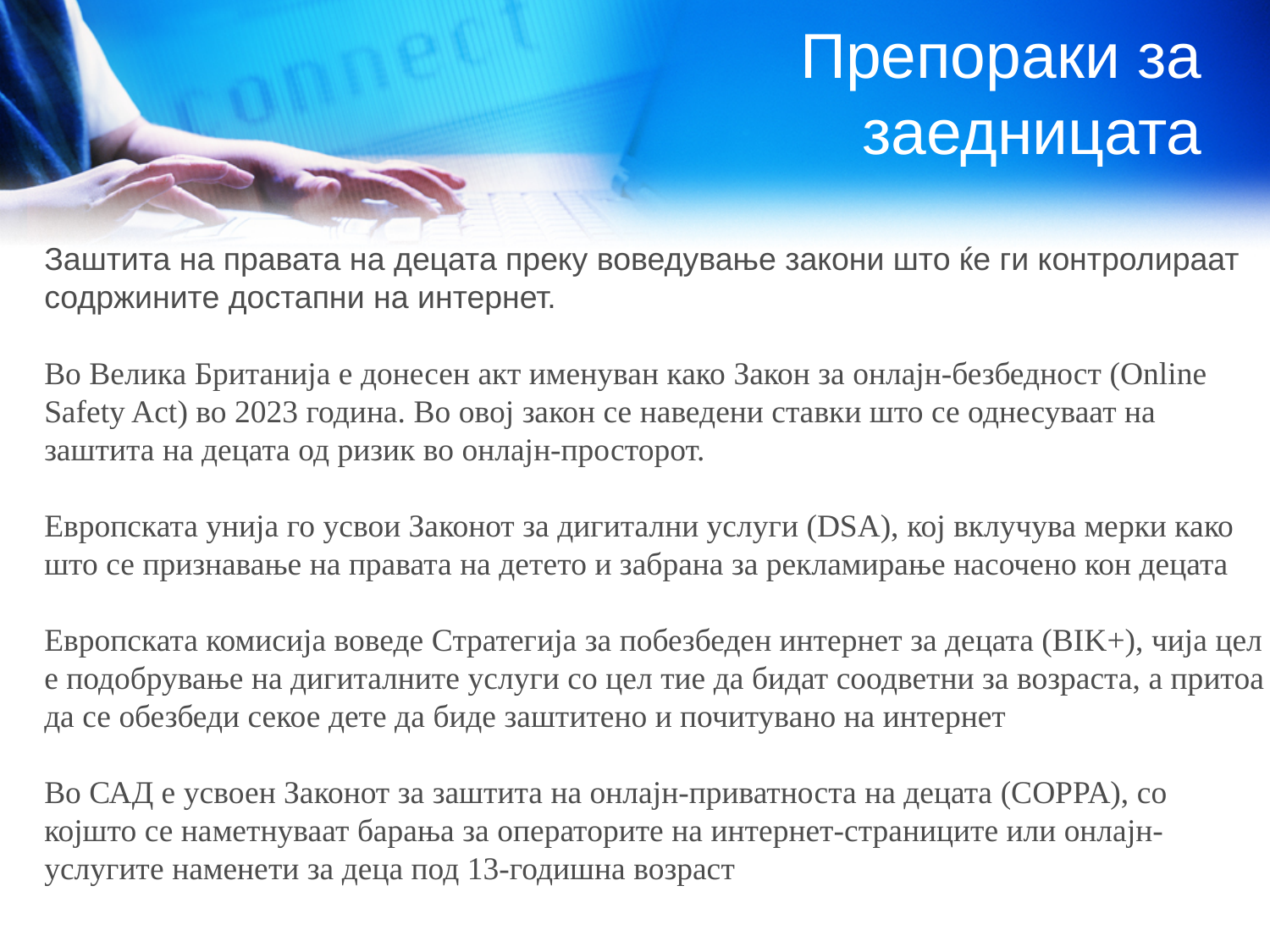

# Препораки за заедницата
Заштита на правата на децата преку воведување закони што ќе ги контролираат содржините достапни на интернет.

Во Велика Британија е донесен акт именуван како Закон за онлајн-безбедност (Online Safety Act) во 2023 година. Во овој закон се наведени ставки што се однесуваат на заштита на децата од ризик во онлајн-просторот.

Европската унија го усвои Законот за дигитални услуги (DSA), кој вклучува мерки како што се признавање на правата на детето и забрана за рекламирање насочено кон децата

Европската комисија воведе Стратегија за побезбеден интернет за децата (BIK+), чија цел е подобрување на дигиталните услуги со цел тие да бидат соодветни за возраста, а притоа да се обезбеди секое дете да биде заштитено и почитувано на интернет

Во САД е усвоен Законот за заштита на онлајн-приватноста на децата (COPPA), со којшто се наметнуваат барања за операторите на интернет-страниците или онлајн-услугите наменети за деца под 13-годишна возраст